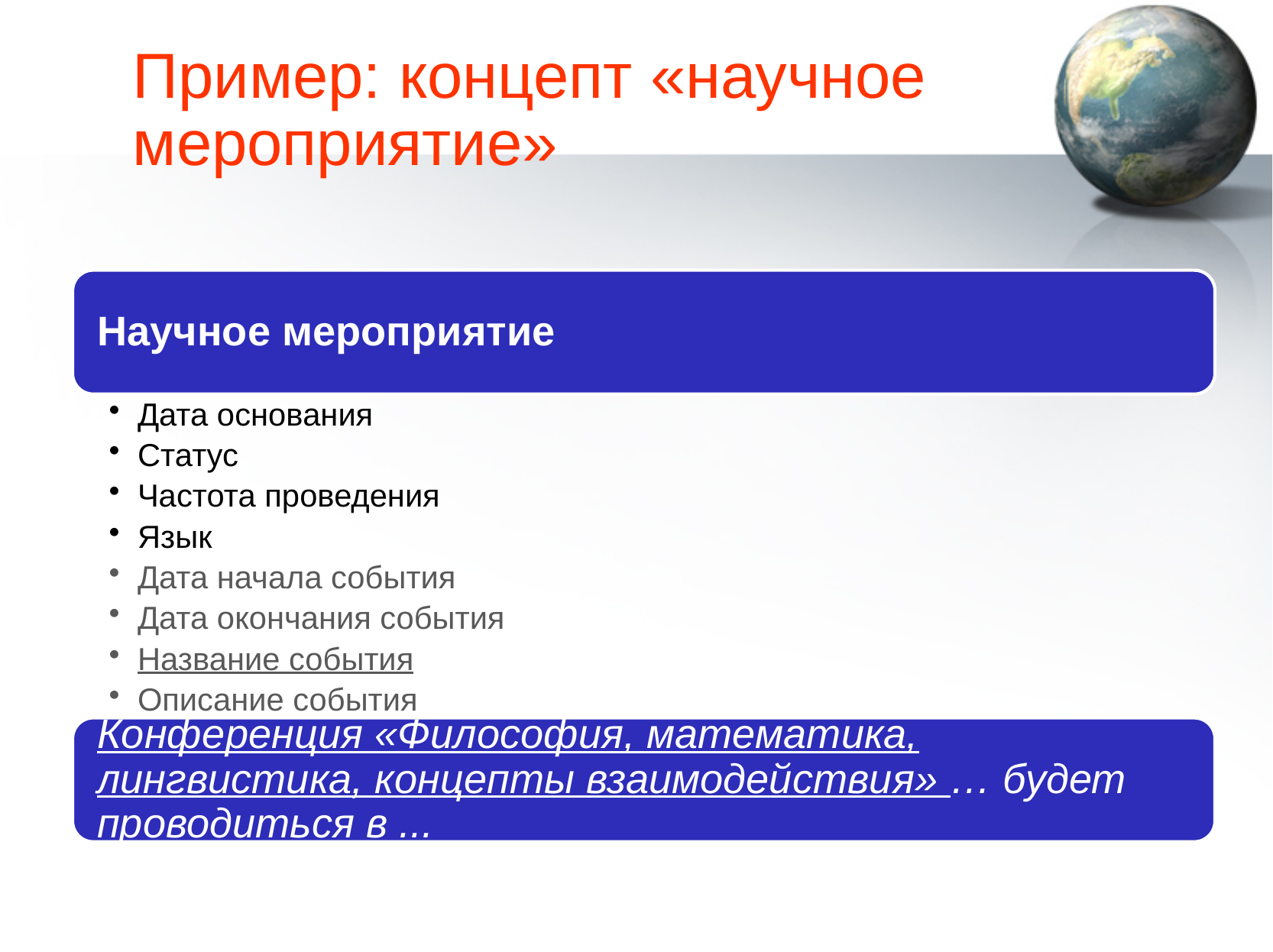

# Пример: концепт «научное мероприятие»
Научное мероприятие
Дата основания
Статус
Частота проведения
Язык
Дата начала события
Дата окончания события
Название события
Описание события
Конференция «Философия, математика, лингвистика, концепты взаимодействия» … будет проводиться в ...